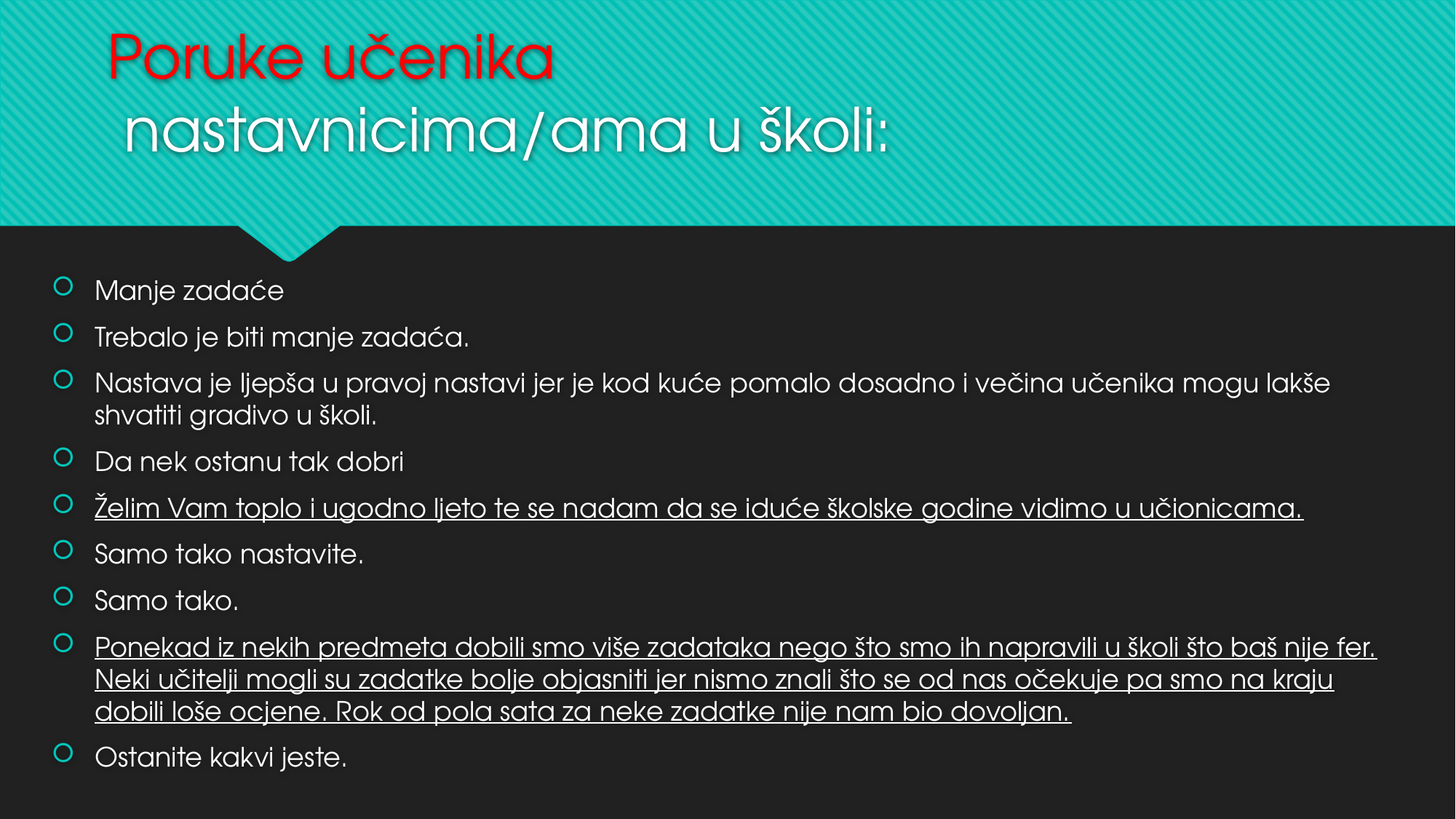

# Poruke učenika nastavnicima/ama u školi:
Manje zadaće
Trebalo je biti manje zadaća.
Nastava je ljepša u pravoj nastavi jer je kod kuće pomalo dosadno i večina učenika mogu lakše shvatiti gradivo u školi.
Da nek ostanu tak dobri
Želim Vam toplo i ugodno ljeto te se nadam da se iduće školske godine vidimo u učionicama.
Samo tako nastavite.
Samo tako.
Ponekad iz nekih predmeta dobili smo više zadataka nego što smo ih napravili u školi što baš nije fer. Neki učitelji mogli su zadatke bolje objasniti jer nismo znali što se od nas očekuje pa smo na kraju dobili loše ocjene. Rok od pola sata za neke zadatke nije nam bio dovoljan.
Ostanite kakvi jeste.